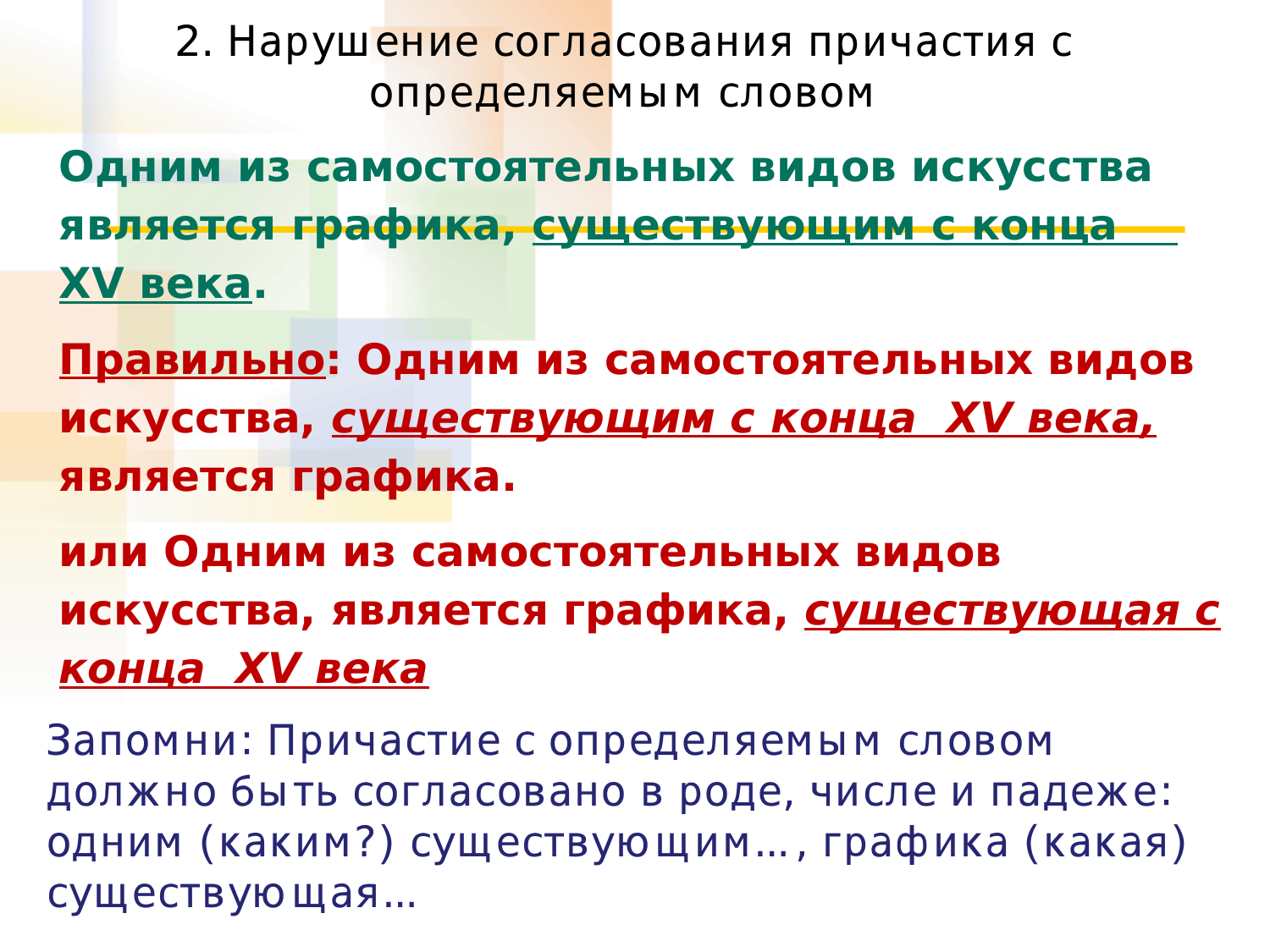

2. Нарушение согласования причастия с определяемым словом
Одним из самостоятельных видов искусства является графика, существующим с конца     XV века.
Правильно: Одним из самостоятельных видов искусства, существующим с конца  XV века, является графика.
или Одним из самостоятельных видов искусства, является графика, существующая с конца  XV века
Запомни: Причастие с определяемым словом должно быть согласовано в роде, числе и падеже: одним (каким?) существующим…, графика (какая) существующая…